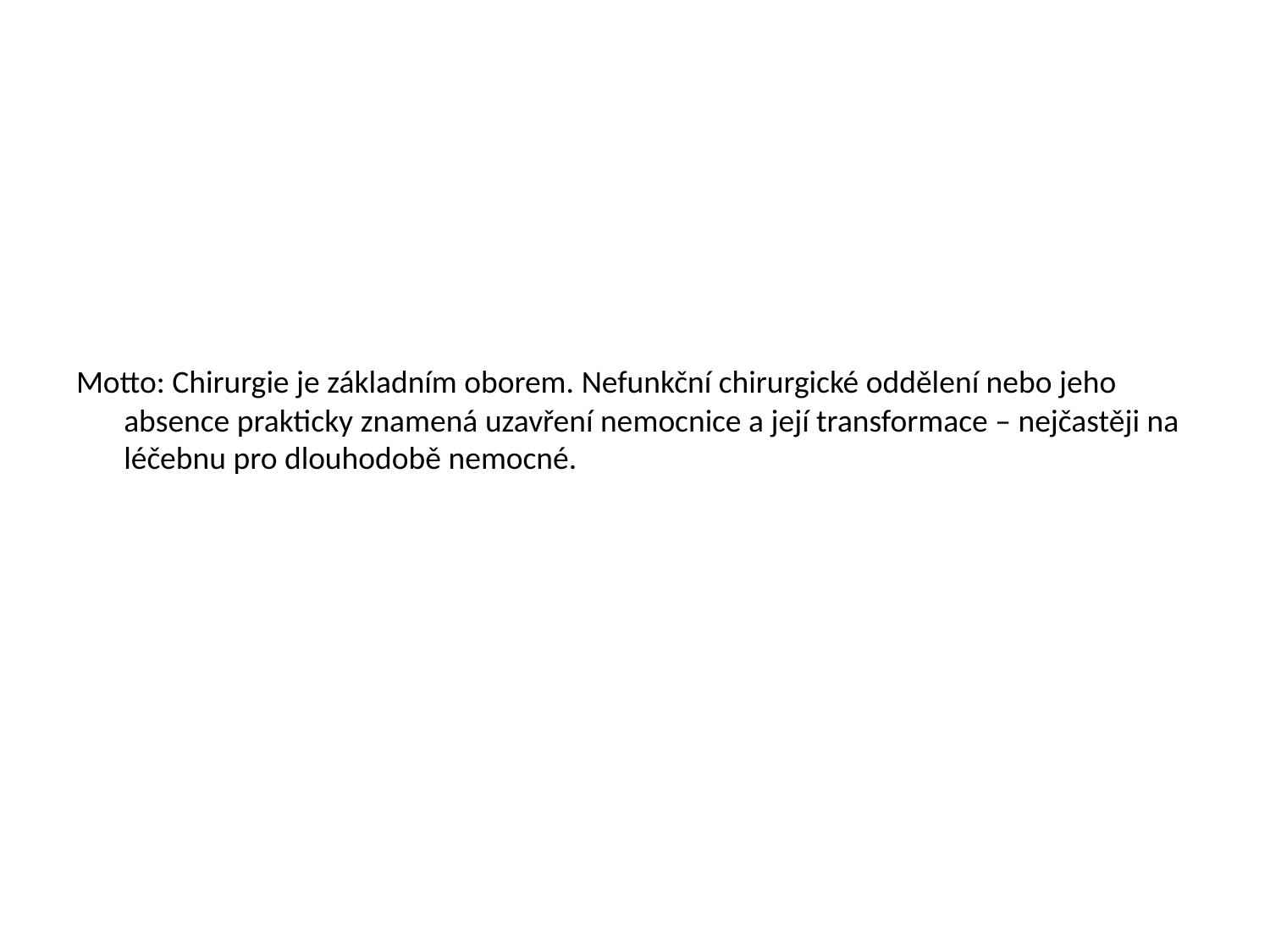

Motto: Chirurgie je základním oborem. Nefunkční chirurgické oddělení nebo jeho absence prakticky znamená uzavření nemocnice a její transformace – nejčastěji na léčebnu pro dlouhodobě nemocné.